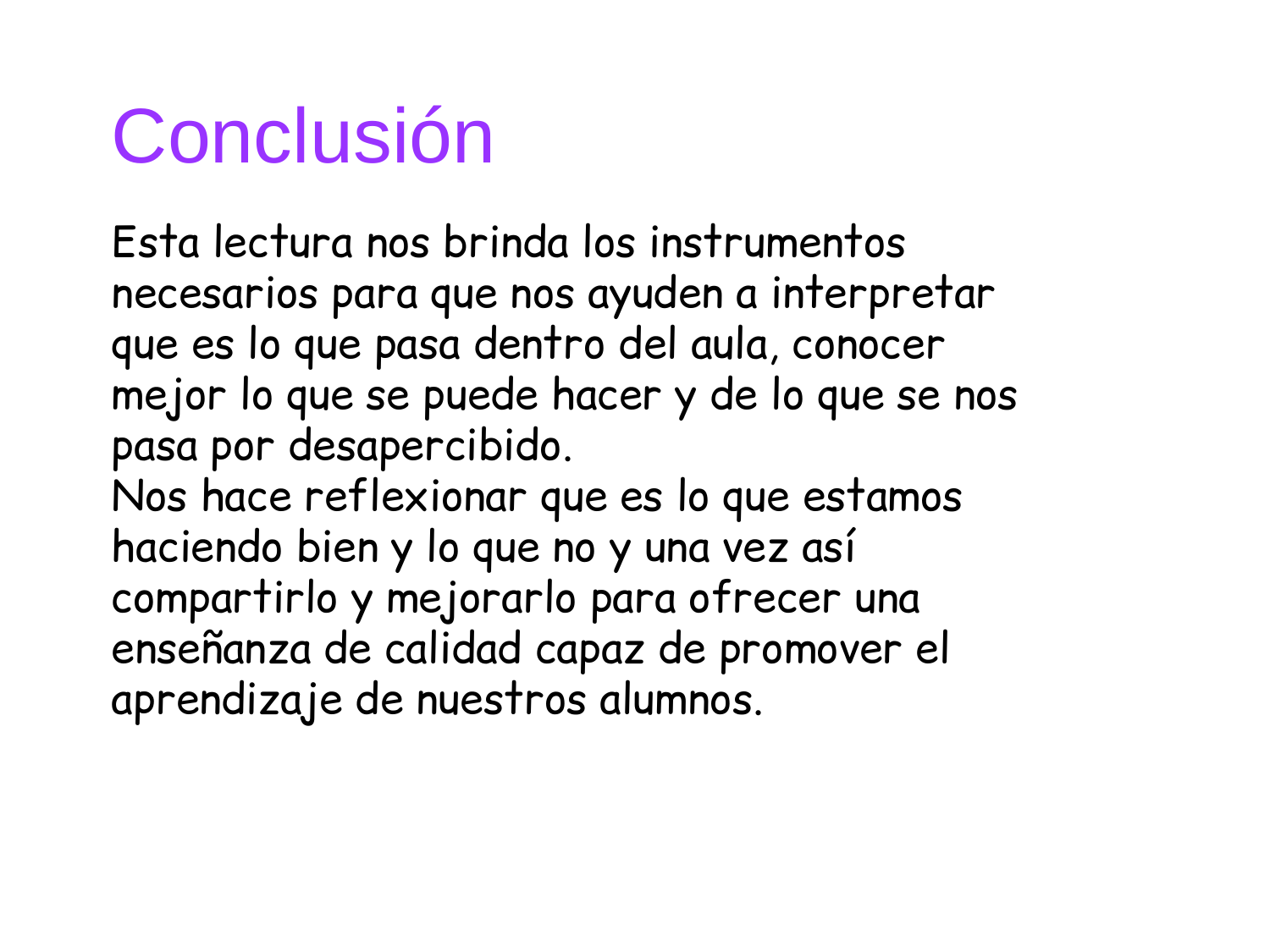

Conclusión
Esta lectura nos brinda los instrumentos necesarios para que nos ayuden a interpretar que es lo que pasa dentro del aula, conocer mejor lo que se puede hacer y de lo que se nos pasa por desapercibido.
Nos hace reflexionar que es lo que estamos haciendo bien y lo que no y una vez así compartirlo y mejorarlo para ofrecer una enseñanza de calidad capaz de promover el aprendizaje de nuestros alumnos.